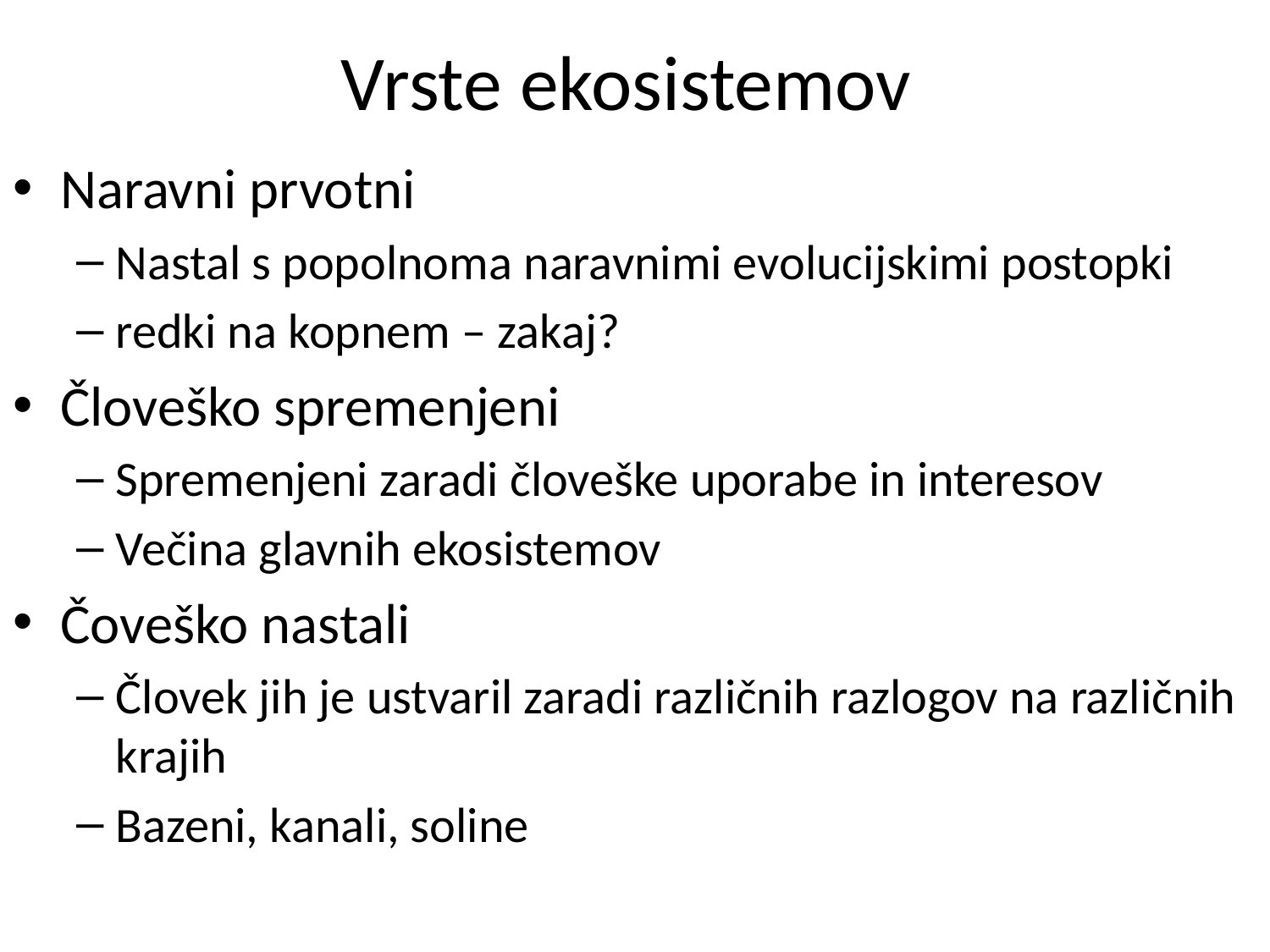

# Vrste ekosistemov
Naravni prvotni
Nastal s popolnoma naravnimi evolucijskimi postopki
redki na kopnem – zakaj?
Človeško spremenjeni
Spremenjeni zaradi človeške uporabe in interesov
Večina glavnih ekosistemov
Čoveško nastali
Človek jih je ustvaril zaradi različnih razlogov na različnih krajih
Bazeni, kanali, soline